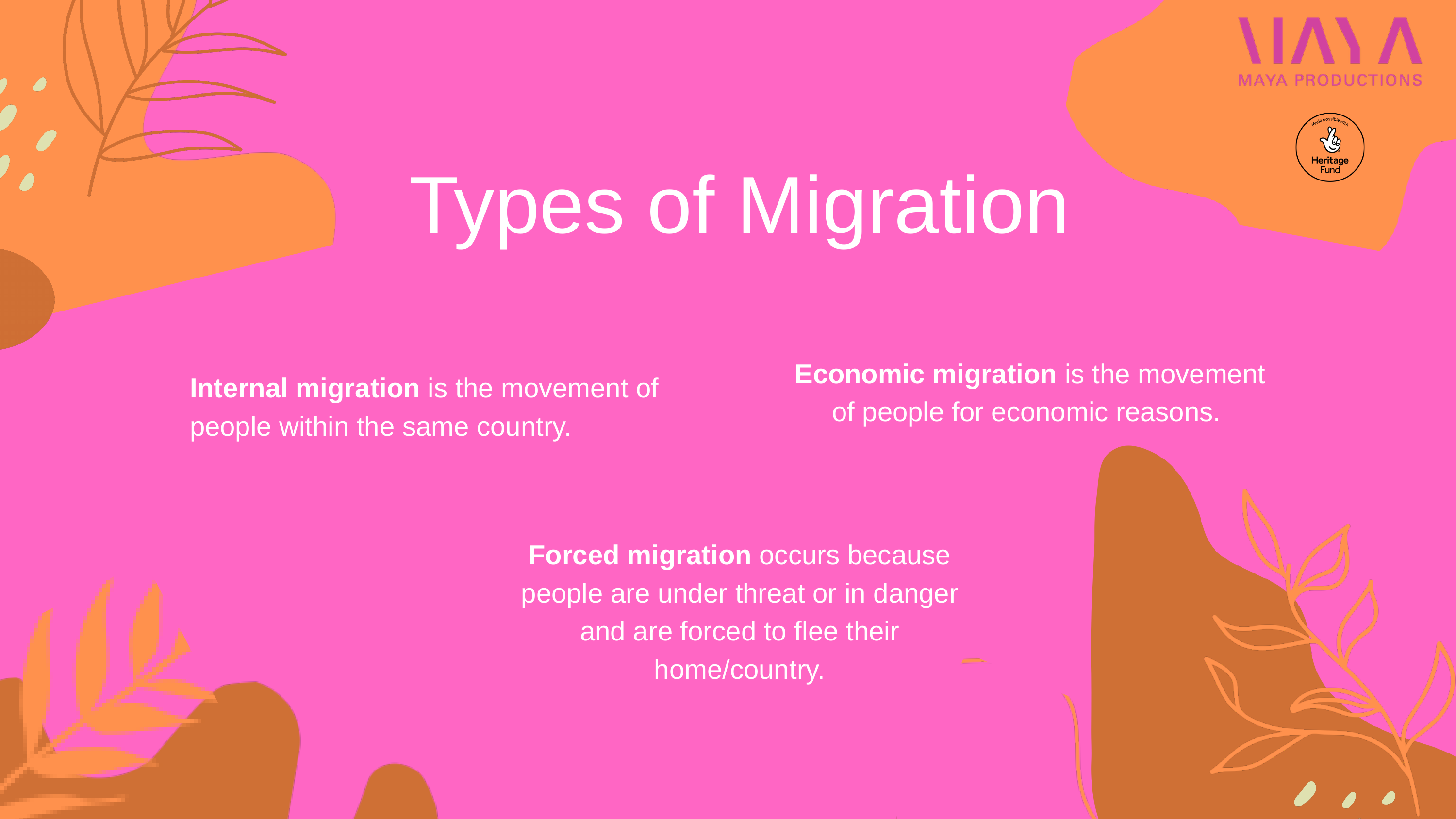

Types of Migration

Internal migration is the movement of people within the same country.

Economic migration is the movement of people for economic reasons.

Forced migration occurs because people are under threat or in danger and are forced to flee their home/country.